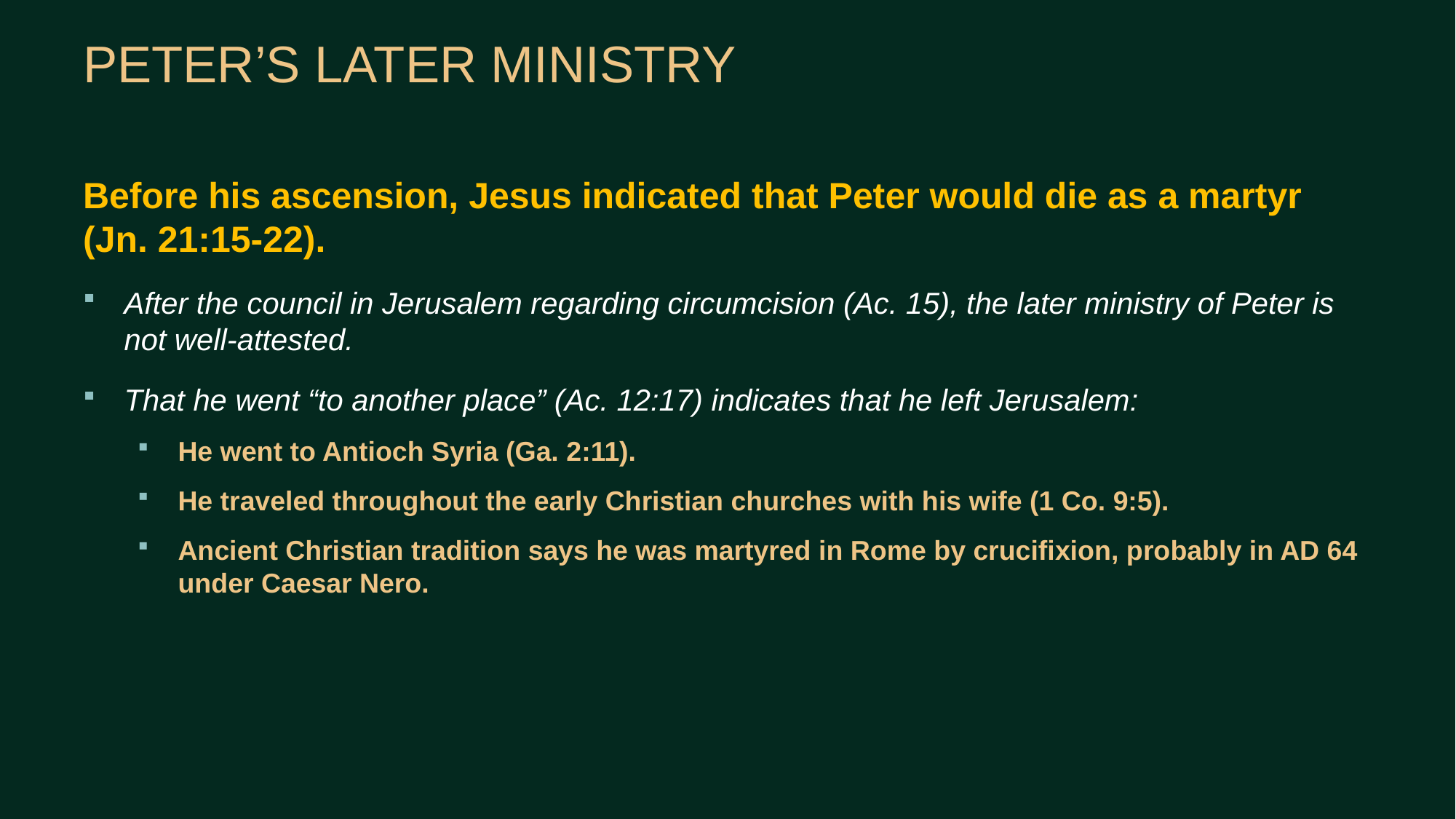

# PETER’S LATER MINISTRY
Before his ascension, Jesus indicated that Peter would die as a martyr (Jn. 21:15-22).
After the council in Jerusalem regarding circumcision (Ac. 15), the later ministry of Peter is not well-attested.
That he went “to another place” (Ac. 12:17) indicates that he left Jerusalem:
He went to Antioch Syria (Ga. 2:11).
He traveled throughout the early Christian churches with his wife (1 Co. 9:5).
Ancient Christian tradition says he was martyred in Rome by crucifixion, probably in AD 64 under Caesar Nero.